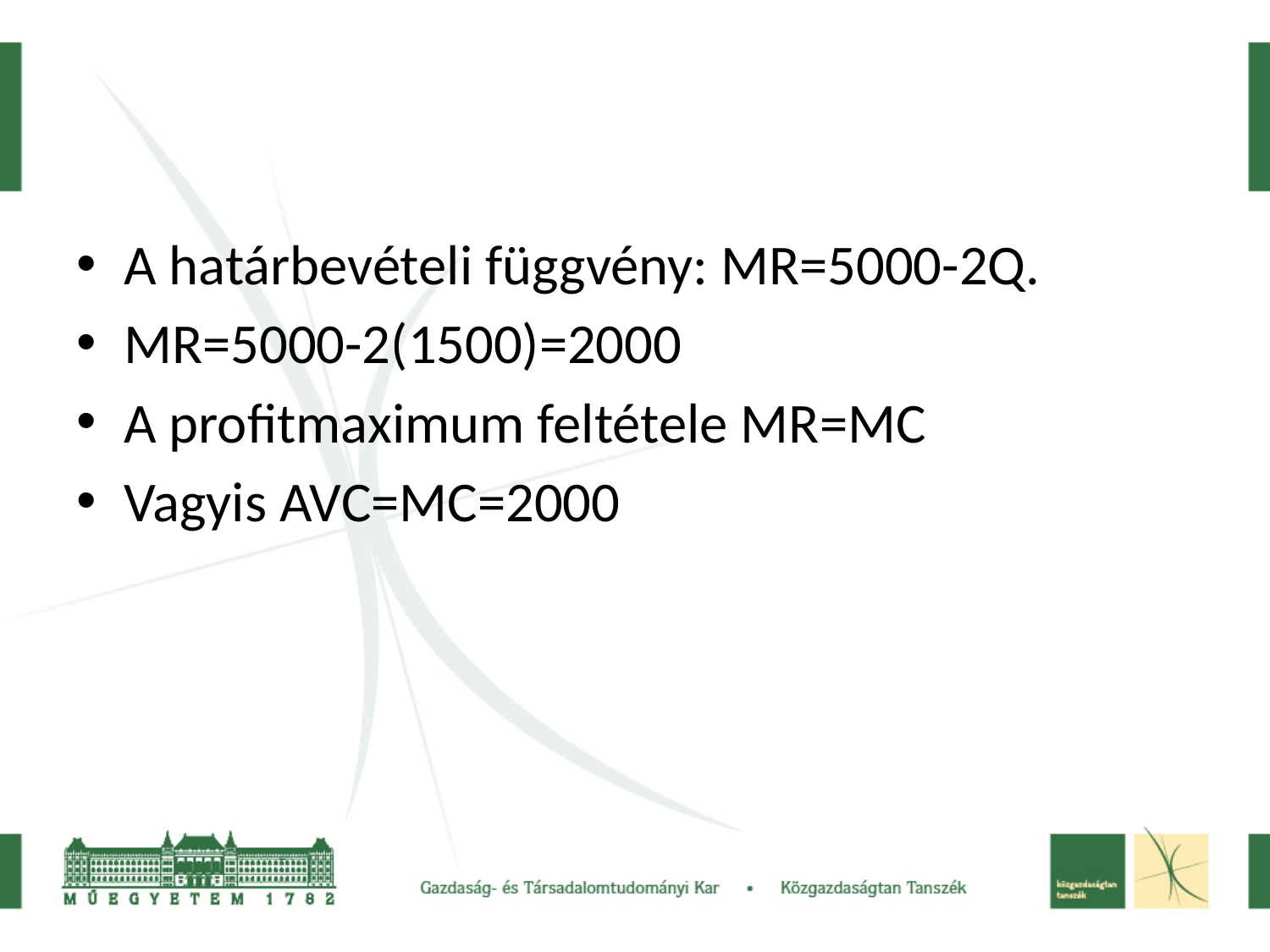

#
A határbevételi függvény: MR=5000-2Q.
MR=5000-2(1500)=2000
A profitmaximum feltétele MR=MC
Vagyis AVC=MC=2000